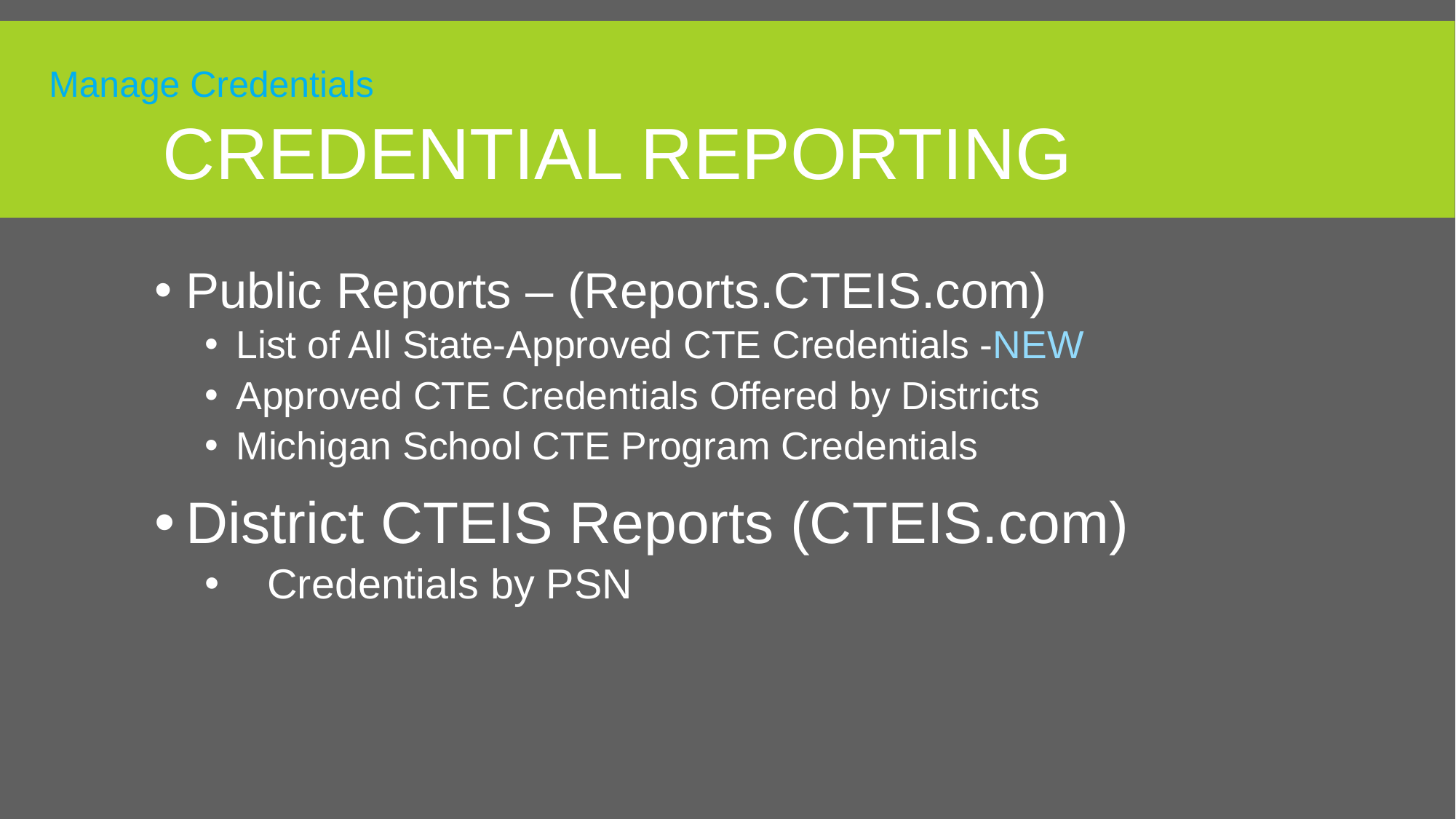

Manage Credentials
# Credential Reporting
Public Reports – (Reports.CTEIS.com)
List of All State-Approved CTE Credentials -NEW
Approved CTE Credentials Offered by Districts
Michigan School CTE Program Credentials
District CTEIS Reports (CTEIS.com)
Credentials by PSN